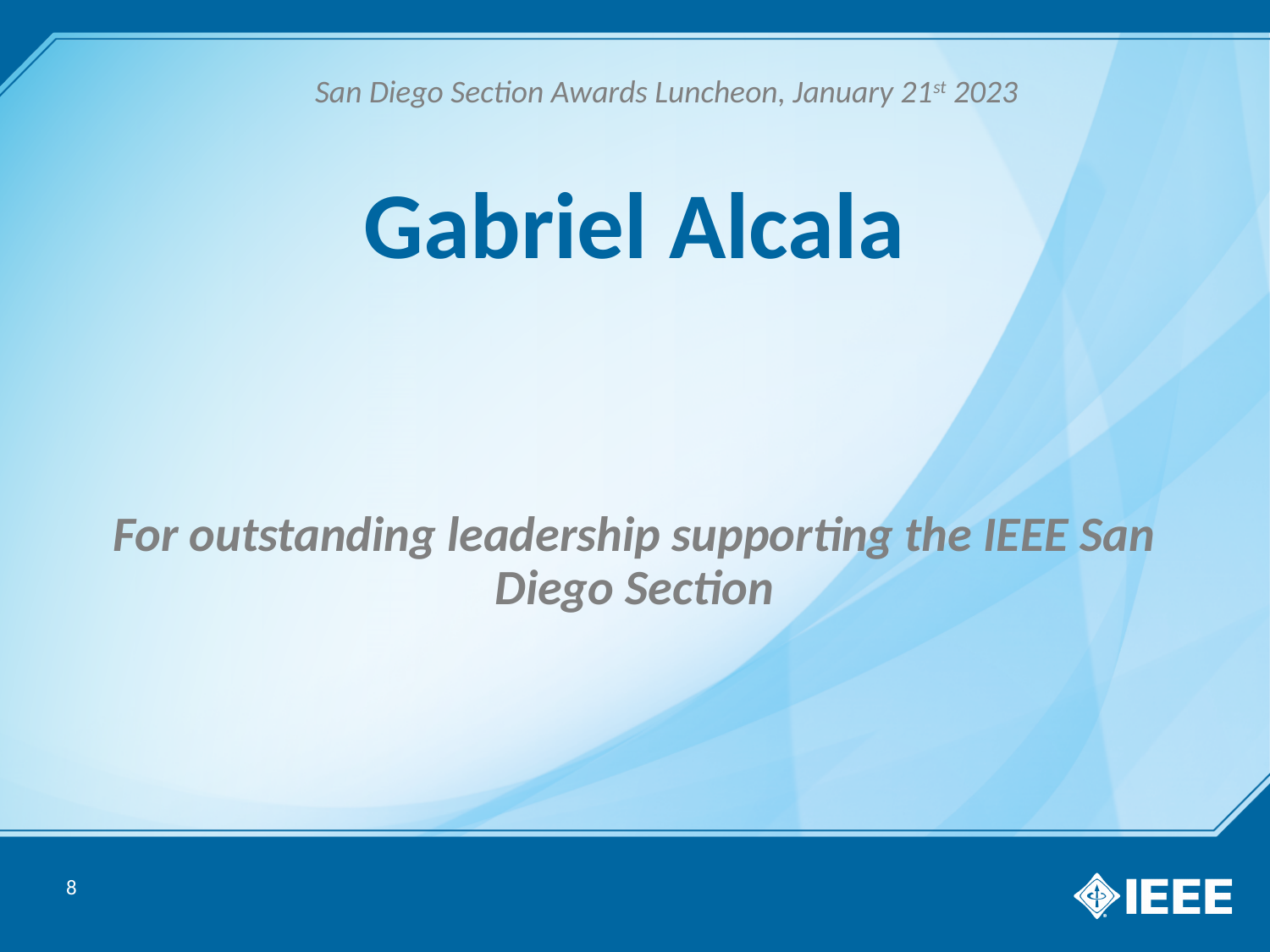

San Diego Section Awards Luncheon, January 21st 2023
# Gabriel Alcala
For outstanding leadership supporting the IEEE San Diego Section
8